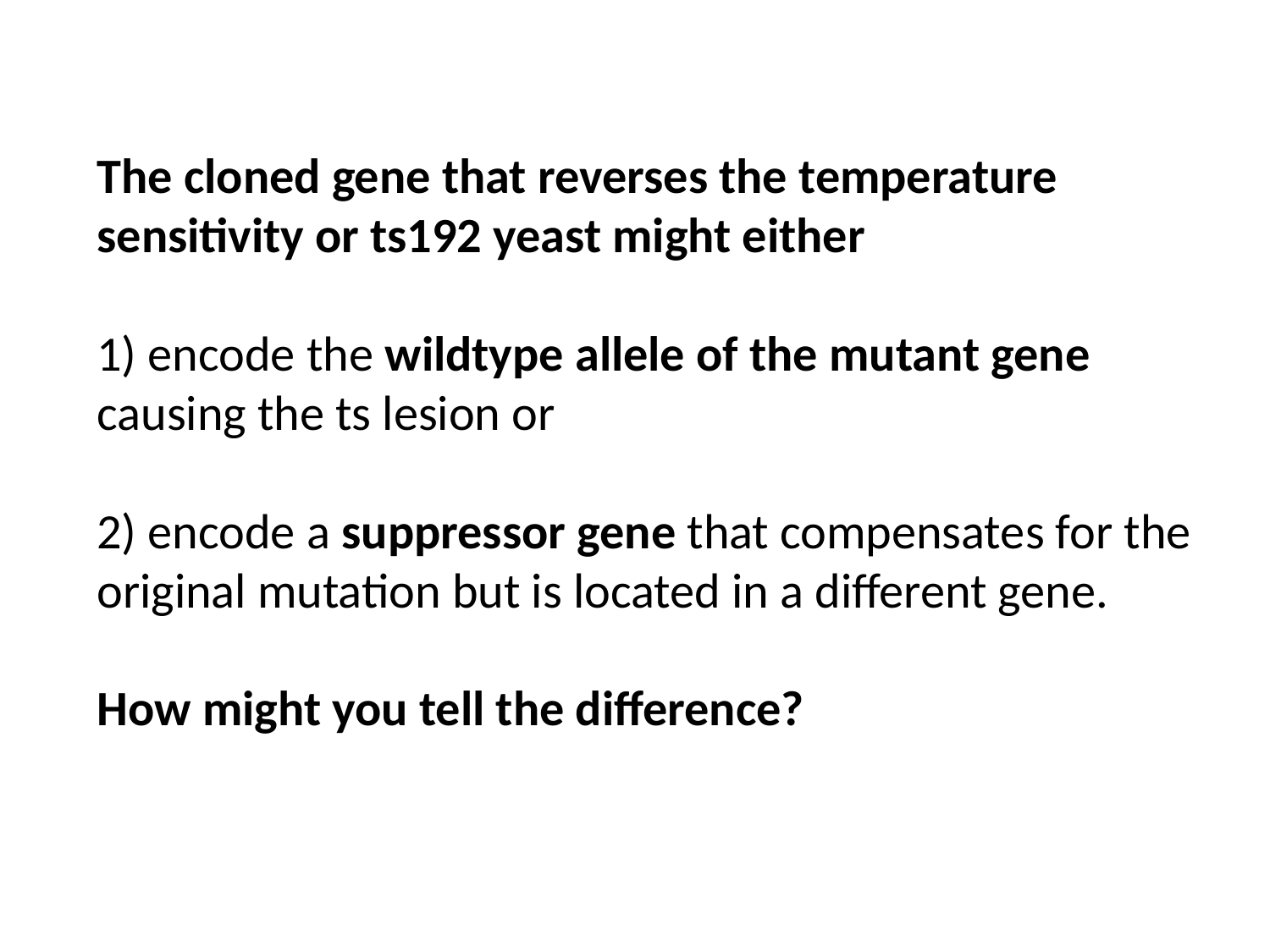

The cloned gene that reverses the temperature sensitivity or ts192 yeast might either

1) encode the wildtype allele of the mutant gene causing the ts lesion or

2) encode a suppressor gene that compensates for the original mutation but is located in a different gene.

How might you tell the difference?